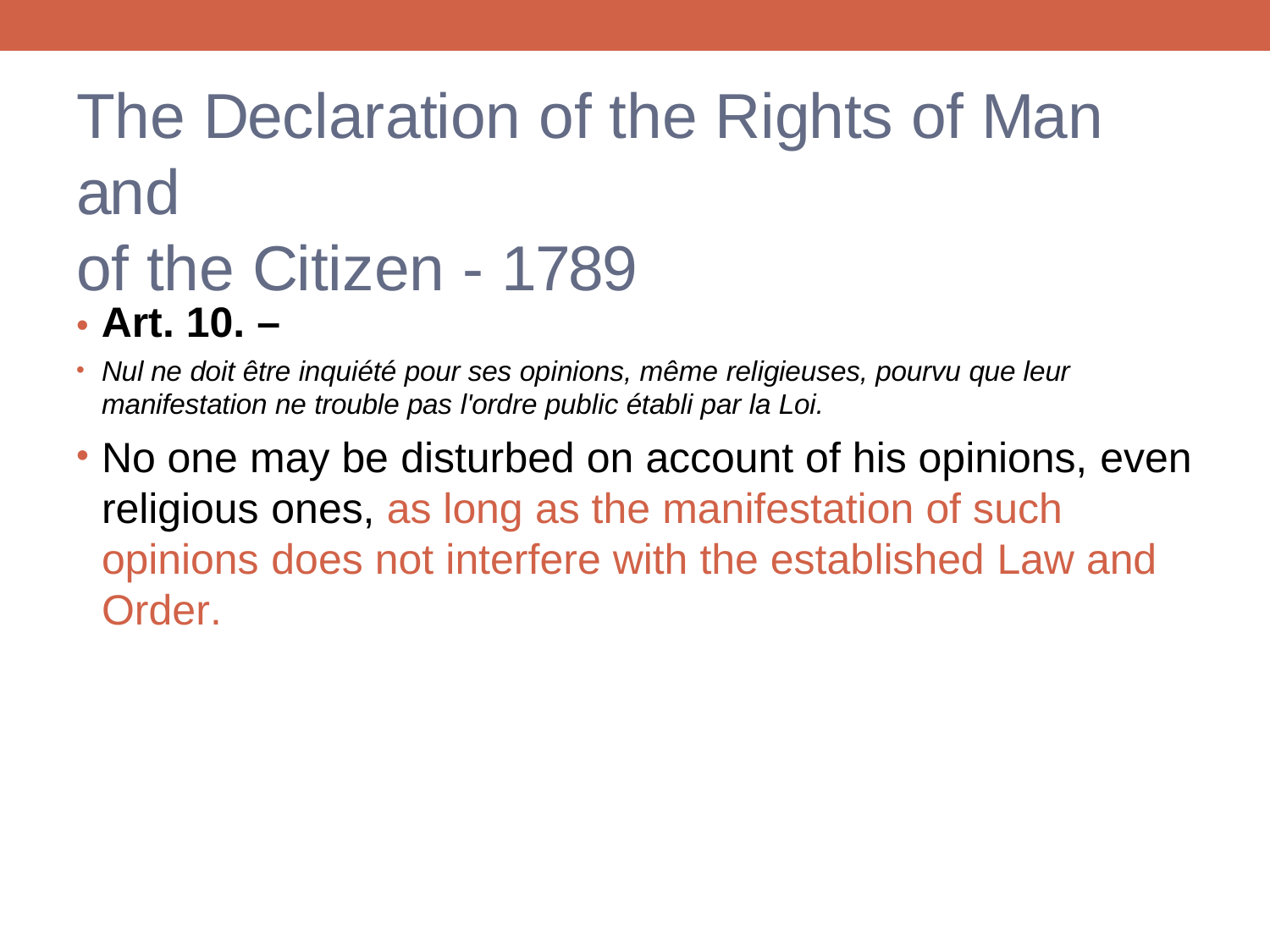

# The Declaration of the Rights of Man and
of the Citizen - 1789
• Art. 10. –
Nul ne doit être inquiété pour ses opinions, même religieuses, pourvu que leur manifestation ne trouble pas l'ordre public établi par la Loi.
No one may be disturbed on account of his opinions, even religious ones, as long as the manifestation of such opinions does not interfere with the established Law and Order.